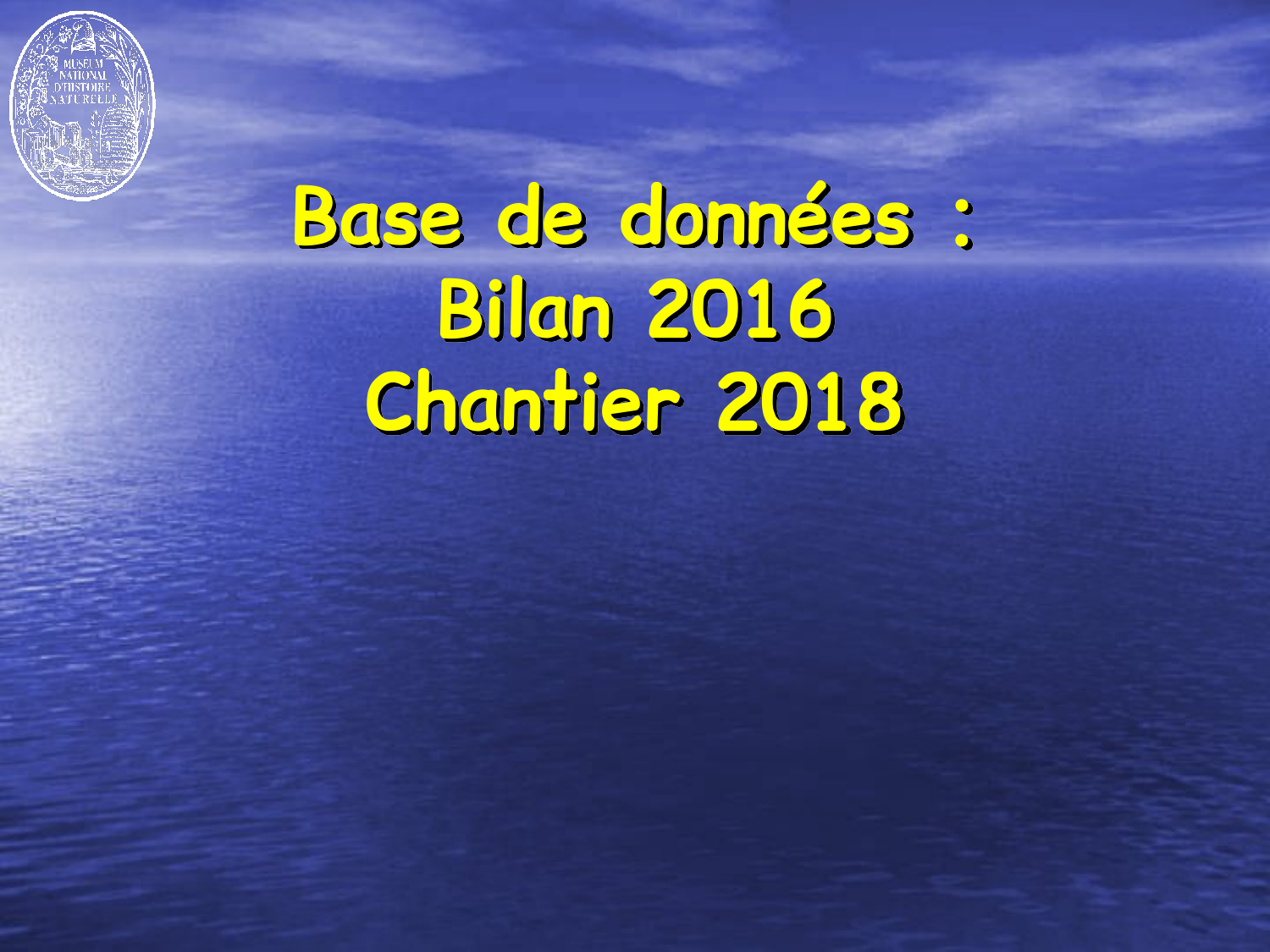

# Base de données : Bilan 2016 Chantier 2018